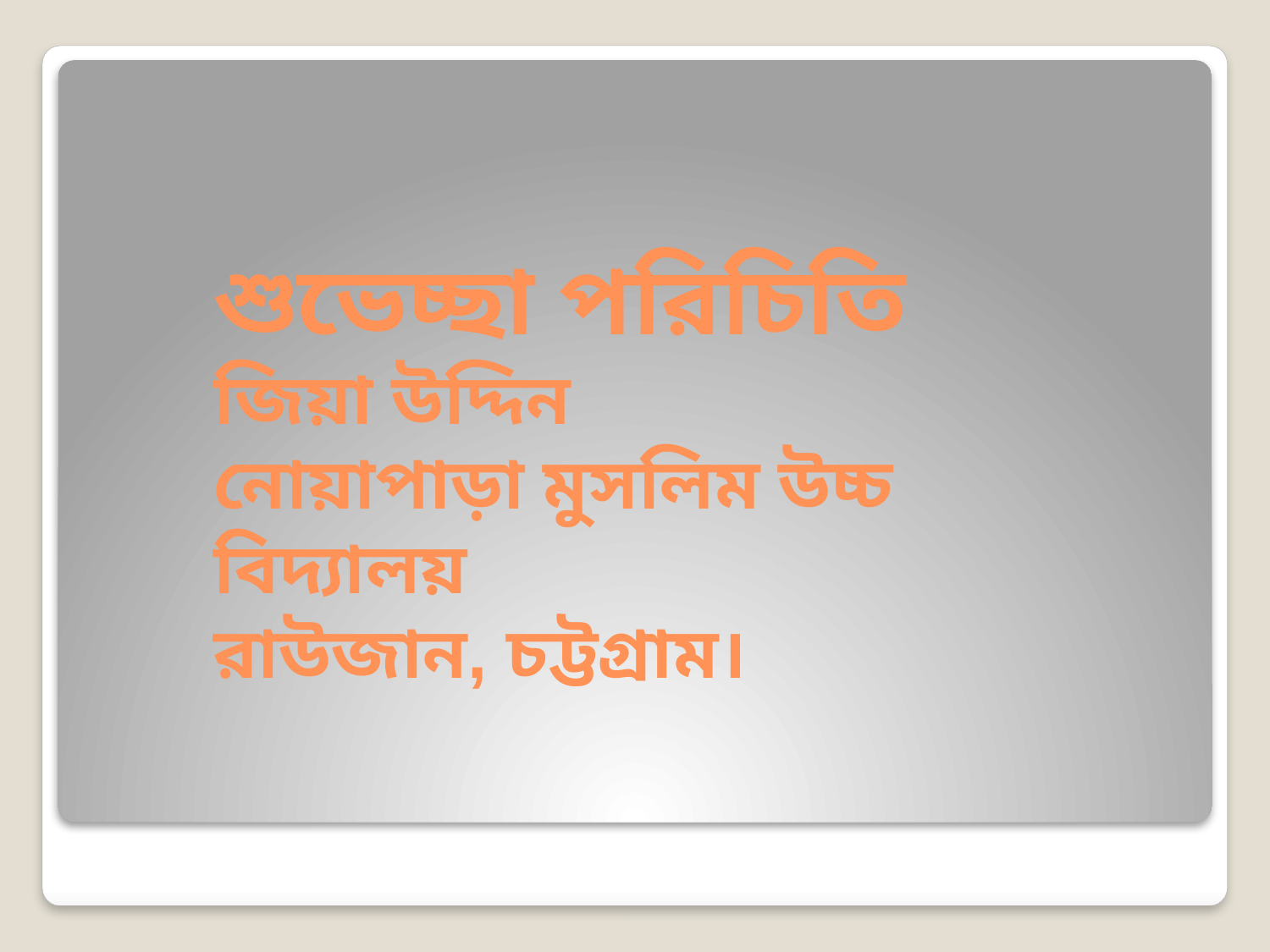

# শুভেচ্ছা পরিচিতি জিয়া উদ্দিন নোয়াপাড়া মুসলিম উচ্চ বিদ্যালয় রাউজান, চট্টগ্রাম।